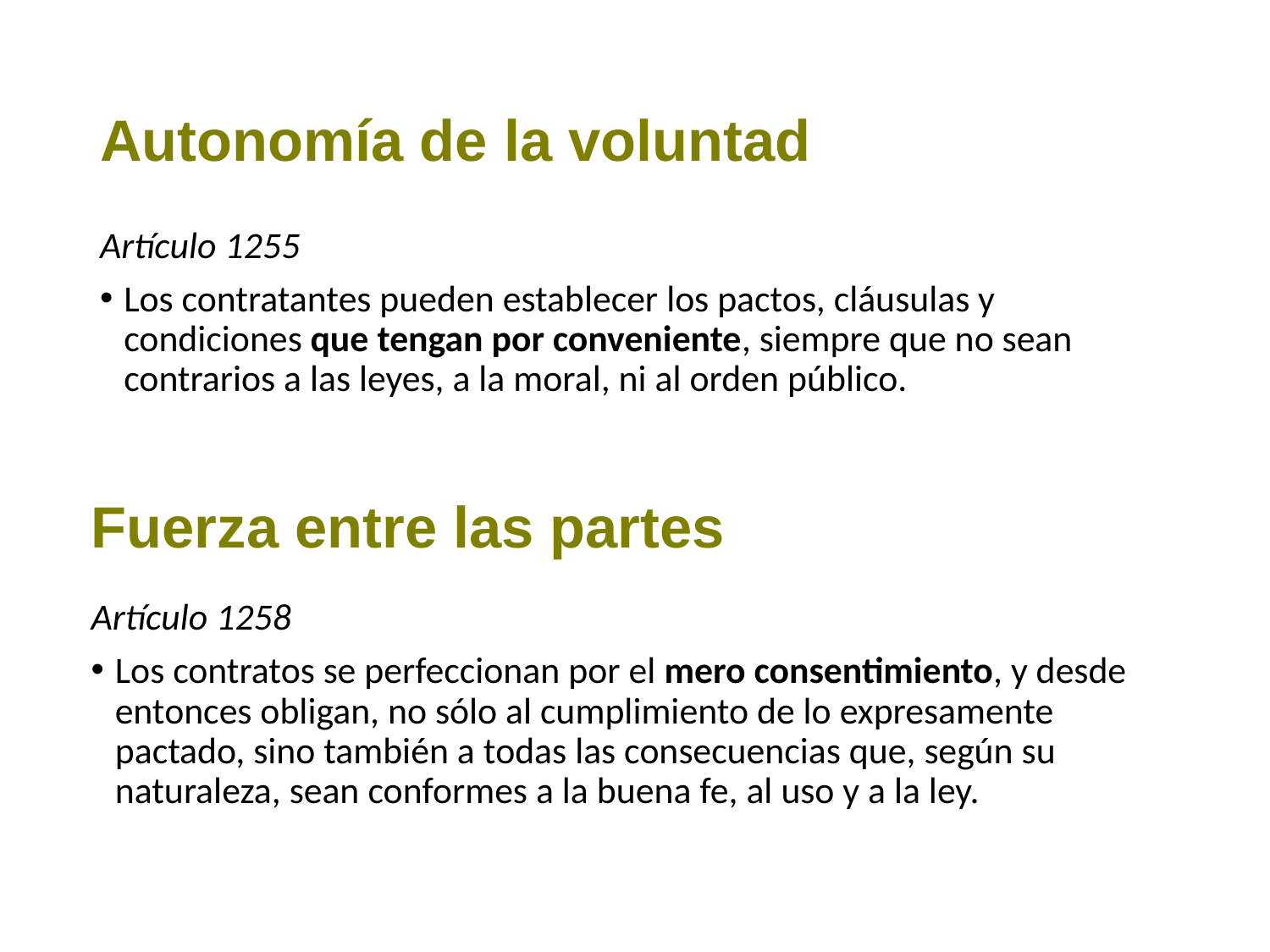

# Autonomía de la voluntad
Artículo 1255
Los contratantes pueden establecer los pactos, cláusulas y condiciones que tengan por conveniente, siempre que no sean contrarios a las leyes, a la moral, ni al orden público.

Fuerza entre las partes
Artículo 1258
Los contratos se perfeccionan por el mero consentimiento, y desde entonces obligan, no sólo al cumplimiento de lo expresamente pactado, sino también a todas las consecuencias que, según su naturaleza, sean conformes a la buena fe, al uso y a la ley.